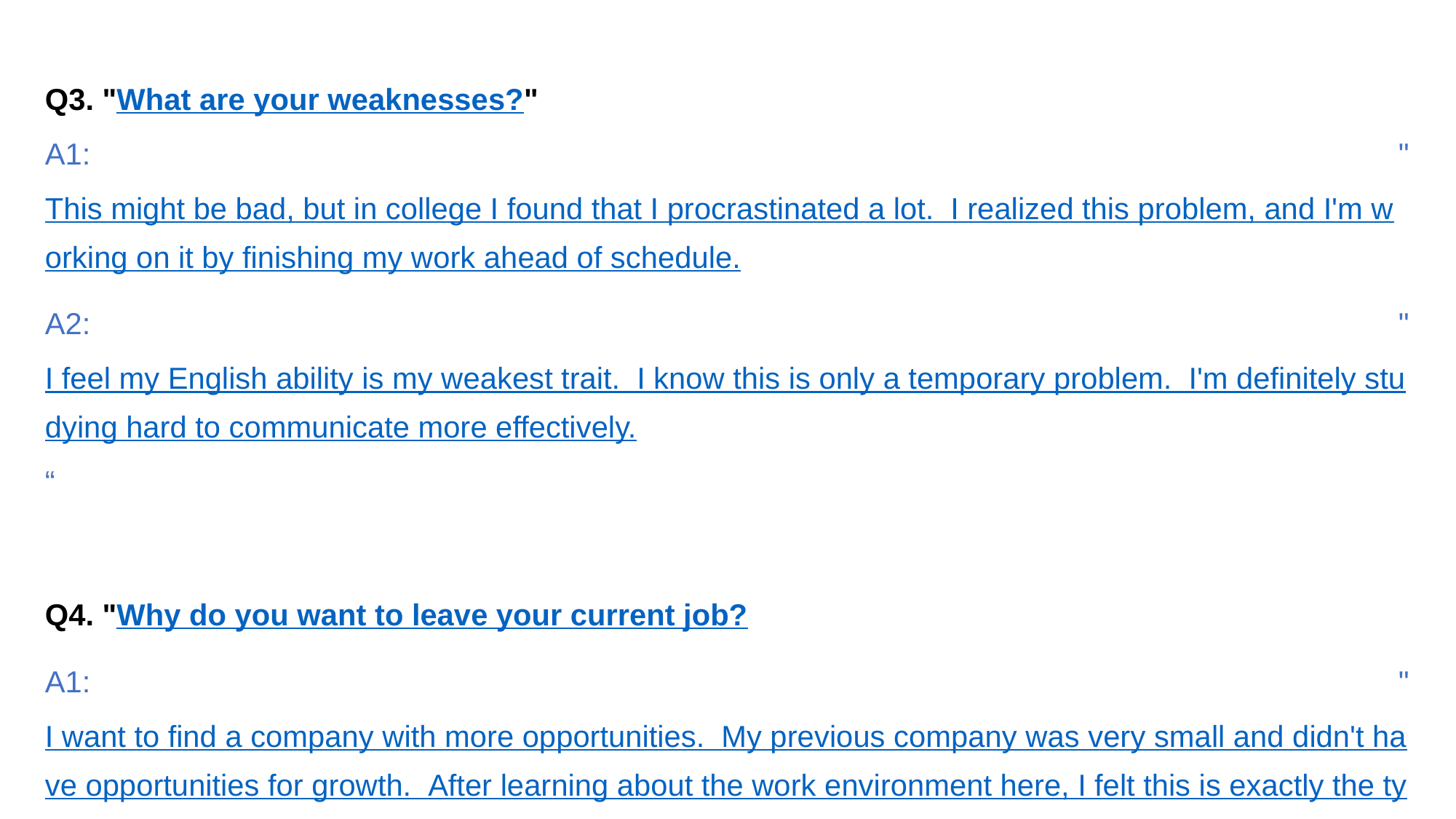

Q3. "What are your weaknesses?"
A1: "This might be bad, but in college I found that I procrastinated a lot.  I realized this problem, and I'm working on it by finishing my work ahead of schedule.
A2: "I feel my English ability is my weakest trait.  I know this is only a temporary problem.  I'm definitely studying hard to communicate more effectively.“

Q4. "Why do you want to leave your current job?
A1: "I want to find a company with more opportunities.  My previous company was very small and didn't have opportunities for growth.  After learning about the work environment here, I felt this is exactly the type of place I want to work."
A2: "My current company is very large and it's difficult to do different tasks.  We have routine work that never changes.  I want to work in an environment where I can utilize more of my skills."